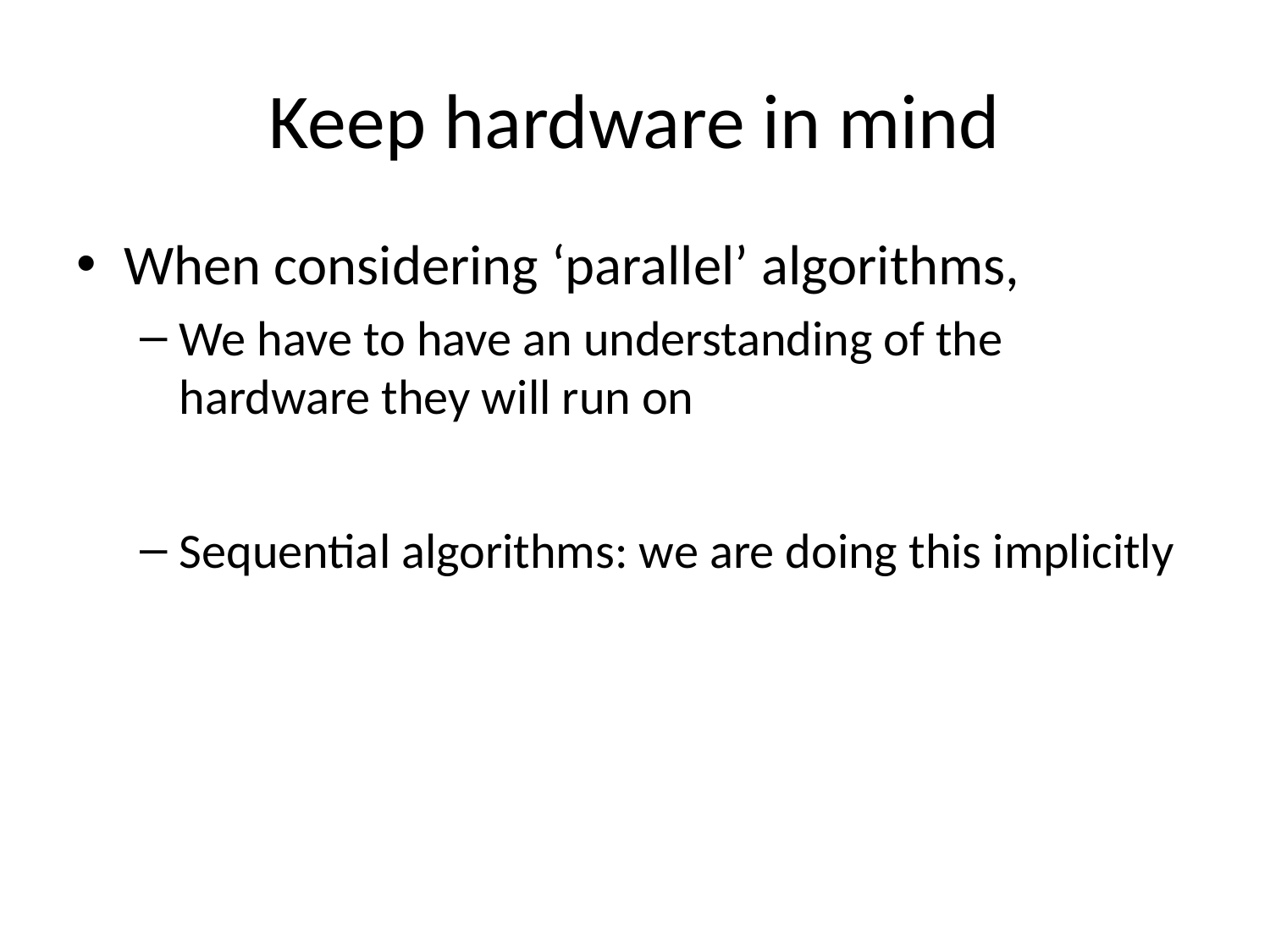

# Keep hardware in mind
When considering ‘parallel’ algorithms,
We have to have an understanding of the hardware they will run on

Sequential algorithms: we are doing this implicitly